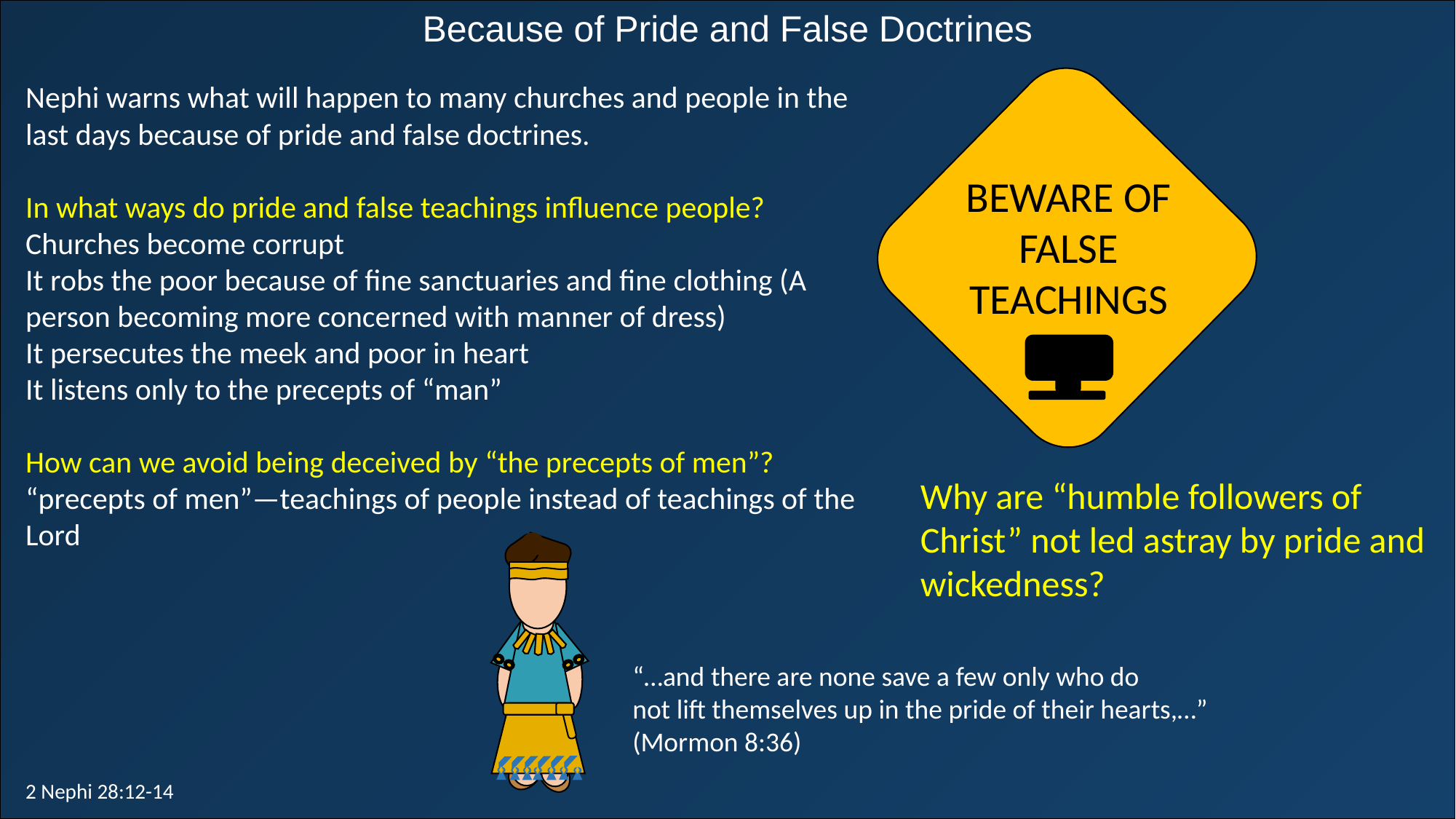

Because of Pride and False Doctrines
Nephi warns what will happen to many churches and people in the last days because of pride and false doctrines.

In what ways do pride and false teachings influence people?
Churches become corrupt
It robs the poor because of fine sanctuaries and fine clothing (A person becoming more concerned with manner of dress)
It persecutes the meek and poor in heart
It listens only to the precepts of “man”

How can we avoid being deceived by “the precepts of men”?
“precepts of men”—teachings of people instead of teachings of the Lord

BEWARE OF FALSE TEACHINGS

Why are “humble followers of Christ” not led astray by pride and wickedness?

“…and there are none save a few only who do not lift themselves up in the pride of their hearts,…”
(Mormon 8:36)
2 Nephi 28:12-14